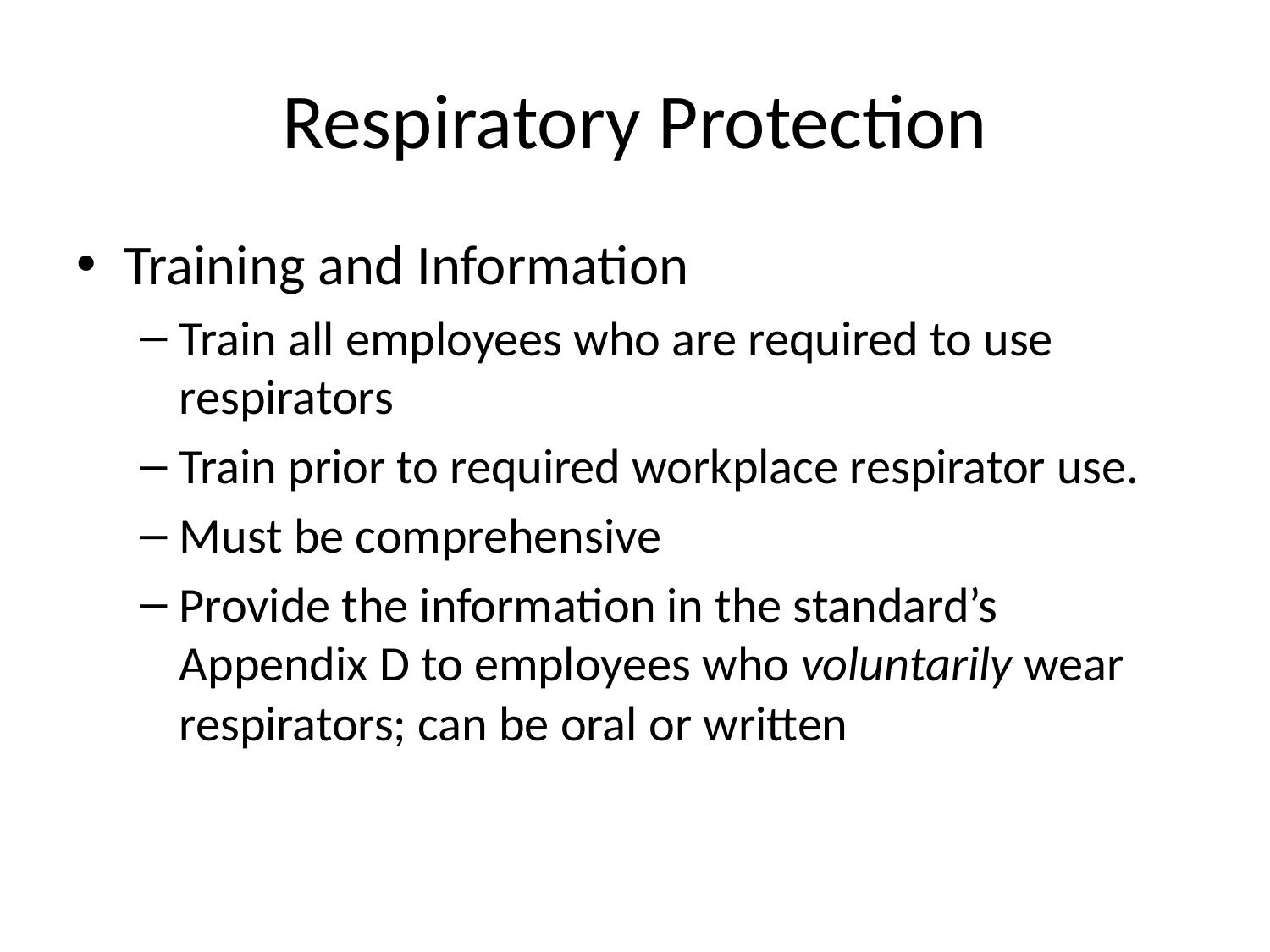

# Respiratory Protection
Training and Information
Train all employees who are required to use respirators
Train prior to required workplace respirator use.
Must be comprehensive
Provide the information in the standard’s Appendix D to employees who voluntarily wear respirators; can be oral or written